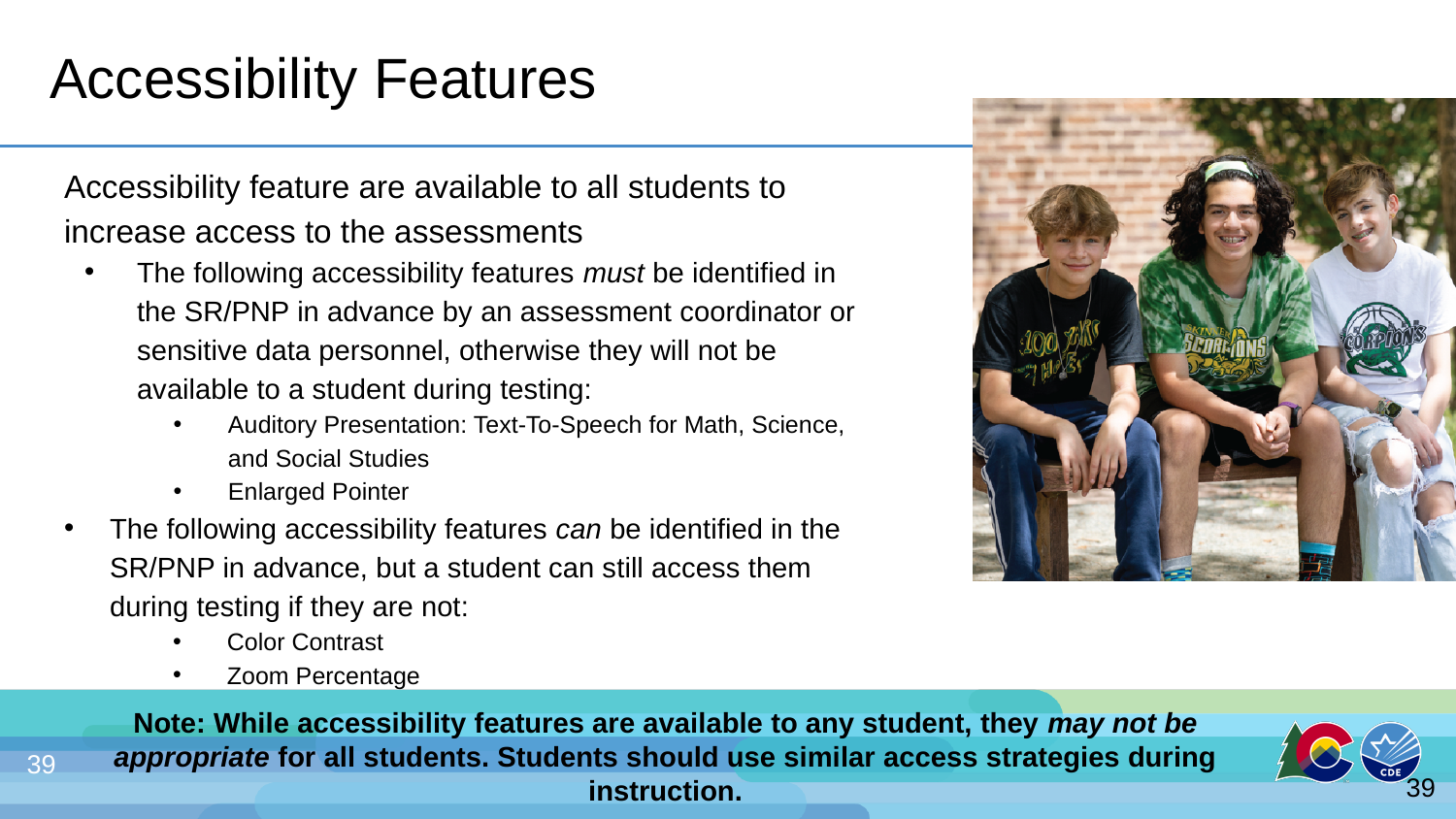

# Accessibility Features
Accessibility feature are available to all students to increase access to the assessments
The following accessibility features must be identified in the SR/PNP in advance by an assessment coordinator or sensitive data personnel, otherwise they will not be available to a student during testing:
Auditory Presentation: Text-To-Speech for Math, Science, and Social Studies
Enlarged Pointer
The following accessibility features can be identified in the SR/PNP in advance, but a student can still access them during testing if they are not:
Color Contrast
Zoom Percentage
Note: While accessibility features are available to any student, they may not be appropriate for all students. Students should use similar access strategies during instruction.
39